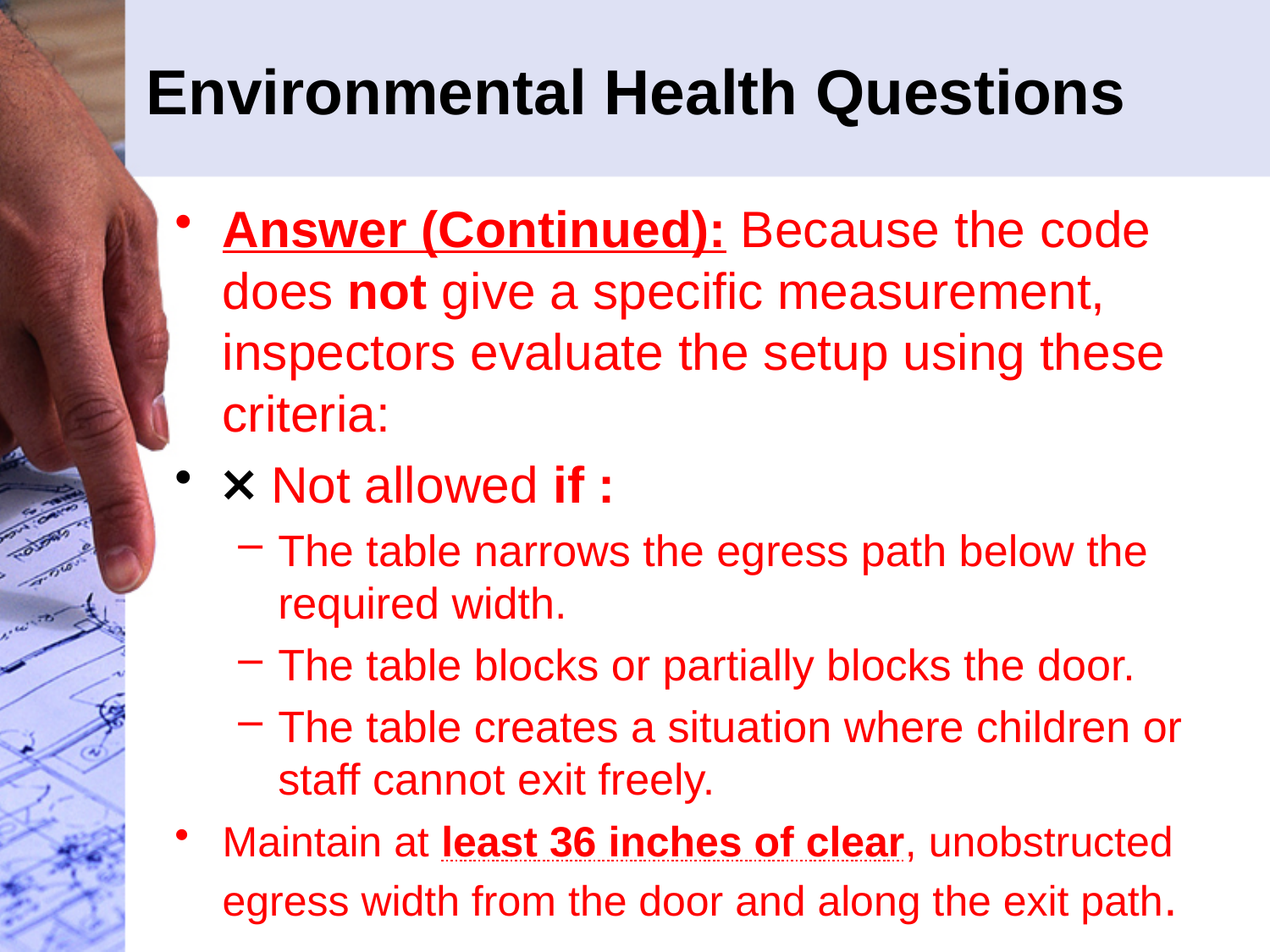

# Environmental Health Questions
Answer (Continued): Because the code does not give a specific measurement, inspectors evaluate the setup using these criteria:
❌ Not allowed if :
The table narrows the egress path below the required width.
The table blocks or partially blocks the door.
The table creates a situation where children or staff cannot exit freely.
Maintain at least 36 inches of clear, unobstructed egress width from the door and along the exit path.